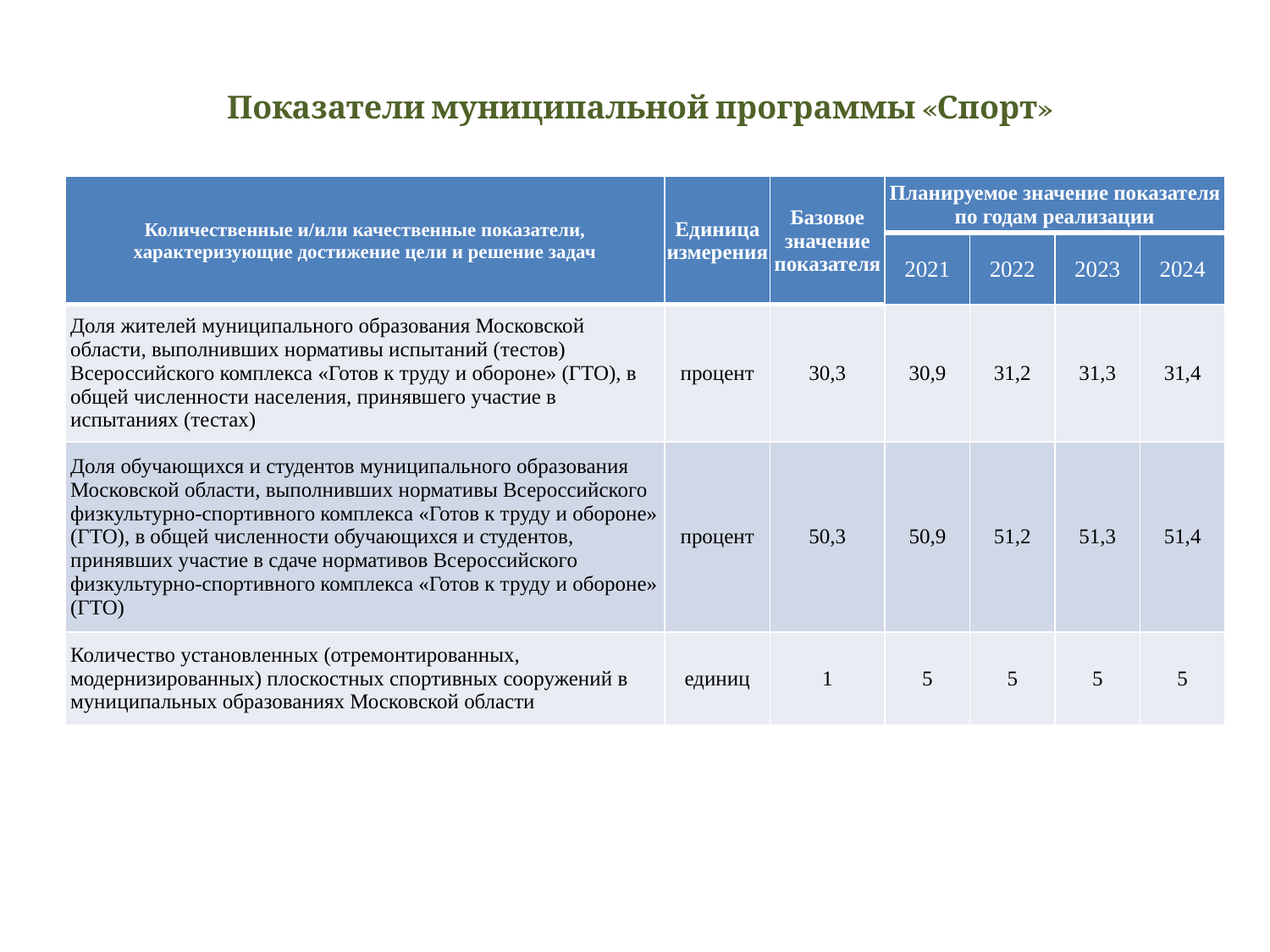

# Показатели муниципальной программы «Спорт»
| Количественные и/или качественные показатели, характеризующие достижение цели и решение задач | Единица измерения | Базовое значение показателя | Планируемое значение показателя по годам реализации |  |  |  |
| --- | --- | --- | --- | --- | --- | --- |
|  |  |  | 2021 | 2022 | 2023 | 2024 |
| Доля жителей муниципального образования Московской области, выполнивших нормативы испытаний (тестов) Всероссийского комплекса «Готов к труду и обороне» (ГТО), в общей численности населения, принявшего участие в испытаниях (тестах) | процент | 30,3 | 30,9 | 31,2 | 31,3 | 31,4 |
| Доля обучающихся и студентов муниципального образования Московской области, выполнивших нормативы Всероссийского физкультурно-спортивного комплекса «Готов к труду и обороне» (ГТО), в общей численности обучающихся и студентов, принявших участие в сдаче нормативов Всероссийского физкультурно-спортивного комплекса «Готов к труду и обороне» (ГТО) | процент | 50,3 | 50,9 | 51,2 | 51,3 | 51,4 |
| Количество установленных (отремонтированных, модернизированных) плоскостных спортивных сооружений в муниципальных образованиях Московской области | единиц | 1 | 5 | 5 | 5 | 5 |